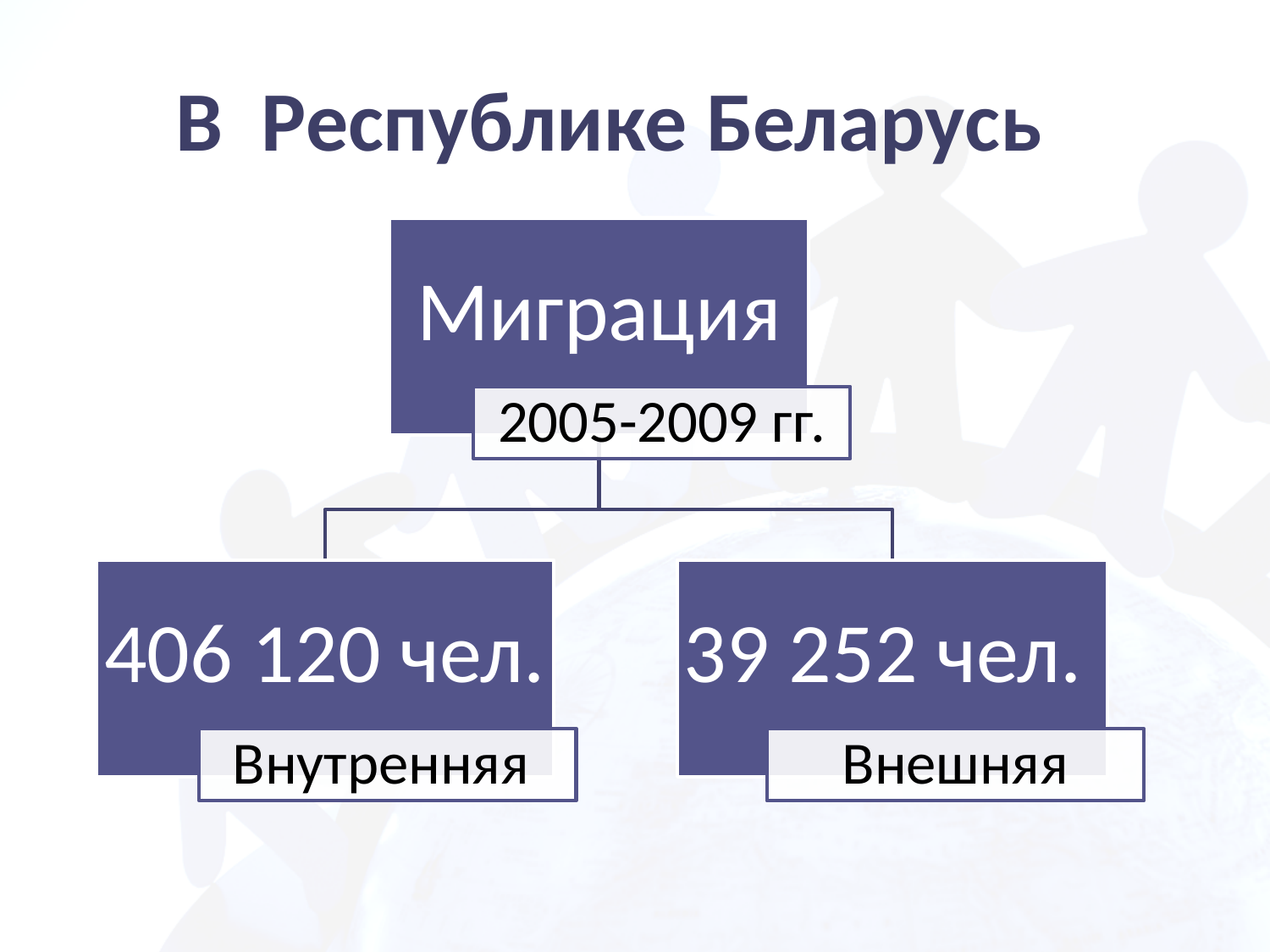

# В  Республике Беларусь
Миграция
2005-2009 гг.
406 120 чел.
Внутренняя
39 252 чел.
Внешняя